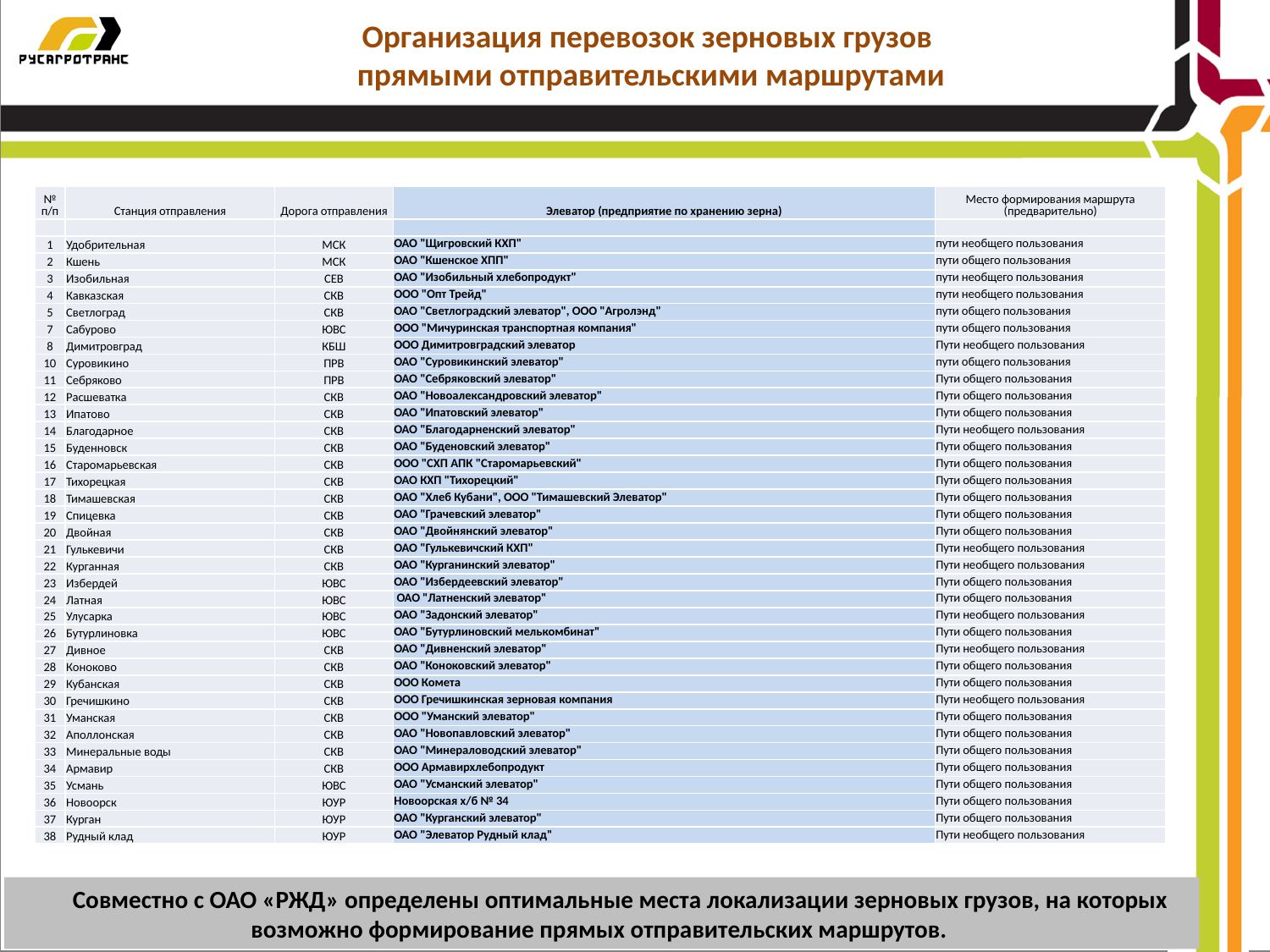

Организация перевозок зерновых грузов
прямыми отправительскими маршрутами
| № п/п | Станция отправления | Дорога отправления | Элеватор (предприятие по хранению зерна) | Место формирования маршрута (предварительно) |
| --- | --- | --- | --- | --- |
|  |  |  |  |  |
| 1 | Удобрительная | МСК | ОАО "Щигровский КХП" | пути необщего пользования |
| 2 | Кшень | МСК | ОАО "Кшенское ХПП" | пути общего пользования |
| 3 | Изобильная | СЕВ | ОАО "Изобильный хлебопродукт" | пути необщего пользования |
| 4 | Кавказская | СКВ | ООО "Опт Трейд" | пути необщего пользования |
| 5 | Светлоград | СКВ | ОАО "Светлоградский элеватор", ООО "Агролэнд" | пути общего пользования |
| 7 | Сабурово | ЮВС | ООО "Мичуринская транспортная компания" | пути общего пользования |
| 8 | Димитровград | КБШ | ООО Димитровградский элеватор | Пути необщего пользования |
| 10 | Суровикино | ПРВ | ОАО "Суровикинский элеватор" | пути общего пользования |
| 11 | Себряково | ПРВ | ОАО "Себряковский элеватор" | Пути общего пользования |
| 12 | Расшеватка | СКВ | ОАО "Новоалександровский элеватор" | Пути общего пользования |
| 13 | Ипатово | СКВ | ОАО "Ипатовский элеватор" | Пути общего пользования |
| 14 | Благодарное | СКВ | ОАО "Благодарненский элеватор" | Пути необщего пользования |
| 15 | Буденновск | СКВ | ОАО "Буденовский элеватор" | Пути общего пользования |
| 16 | Старомарьевская | СКВ | ООО "СХП АПК "Старомарьевский" | Пути общего пользования |
| 17 | Тихорецкая | СКВ | ОАО КХП "Тихорецкий" | Пути общего пользования |
| 18 | Тимашевская | СКВ | ОАО "Хлеб Кубани", ООО "Тимашевский Элеватор" | Пути общего пользования |
| 19 | Спицевка | СКВ | ОАО "Грачевский элеватор" | Пути общего пользования |
| 20 | Двойная | СКВ | ОАО "Двойнянский элеватор" | Пути общего пользования |
| 21 | Гулькевичи | СКВ | ОАО "Гулькевичский КХП" | Пути необщего пользования |
| 22 | Курганная | СКВ | ОАО "Курганинский элеватор" | Пути необщего пользования |
| 23 | Избердей | ЮВС | ОАО "Избердеевский элеватор" | Пути общего пользования |
| 24 | Латная | ЮВС | ОАО "Латненский элеватор" | Пути общего пользования |
| 25 | Улусарка | ЮВС | ОАО "Задонский элеватор" | Пути необщего пользования |
| 26 | Бутурлиновка | ЮВС | ОАО "Бутурлиновский мелькомбинат" | Пути общего пользования |
| 27 | Дивное | СКВ | ОАО "Дивненский элеватор" | Пути необщего пользования |
| 28 | Коноково | СКВ | ОАО "Коноковский элеватор" | Пути общего пользования |
| 29 | Кубанская | СКВ | ООО Комета | Пути общего пользования |
| 30 | Гречишкино | СКВ | ООО Гречишкинская зерновая компания | Пути необщего пользования |
| 31 | Уманская | СКВ | ООО "Уманский элеватор" | Пути общего пользования |
| 32 | Аполлонская | СКВ | ОАО "Новопавловский элеватор" | Пути общего пользования |
| 33 | Минеральные воды | СКВ | ОАО "Минераловодский элеватор" | Пути общего пользования |
| 34 | Армавир | СКВ | ООО Армавирхлебопродукт | Пути общего пользования |
| 35 | Усмань | ЮВС | ОАО "Усманский элеватор" | Пути общего пользования |
| 36 | Новоорск | ЮУР | Новоорская х/б № 34 | Пути общего пользования |
| 37 | Курган | ЮУР | ОАО "Курганский элеватор" | Пути общего пользования |
| 38 | Рудный клад | ЮУР | ОАО "Элеватор Рудный клад" | Пути необщего пользования |
Совместно с ОАО «РЖД» определены оптимальные места локализации зерновых грузов, на которых возможно формирование прямых отправительских маршрутов.